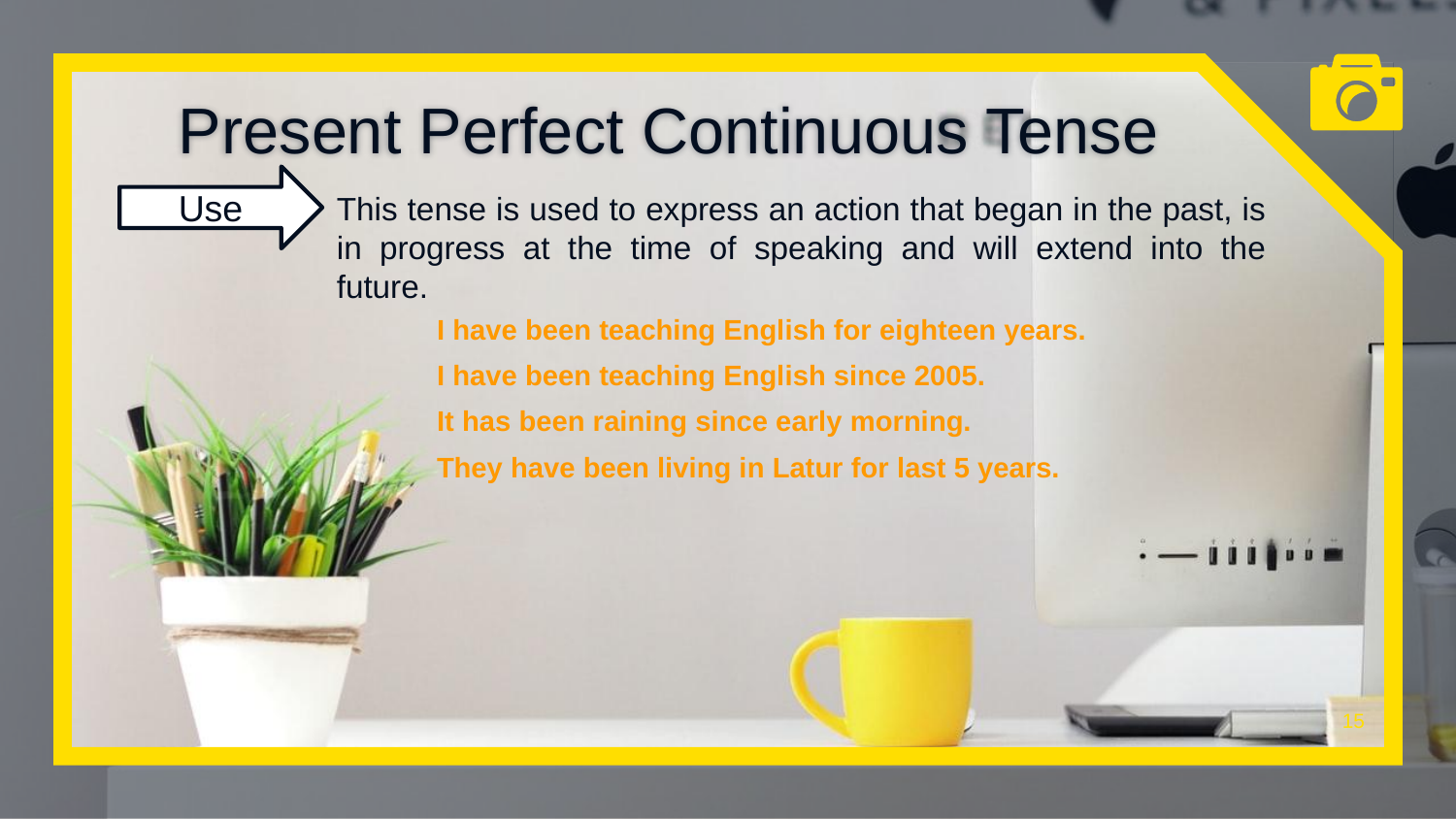

Present Perfect Continuous Tense
Use
This tense is used to express an action that began in the past, is in progress at the time of speaking and will extend into the future.
I have been teaching English for eighteen years.
I have been teaching English since 2005.
It has been raining since early morning.
They have been living in Latur for last 5 years.
15